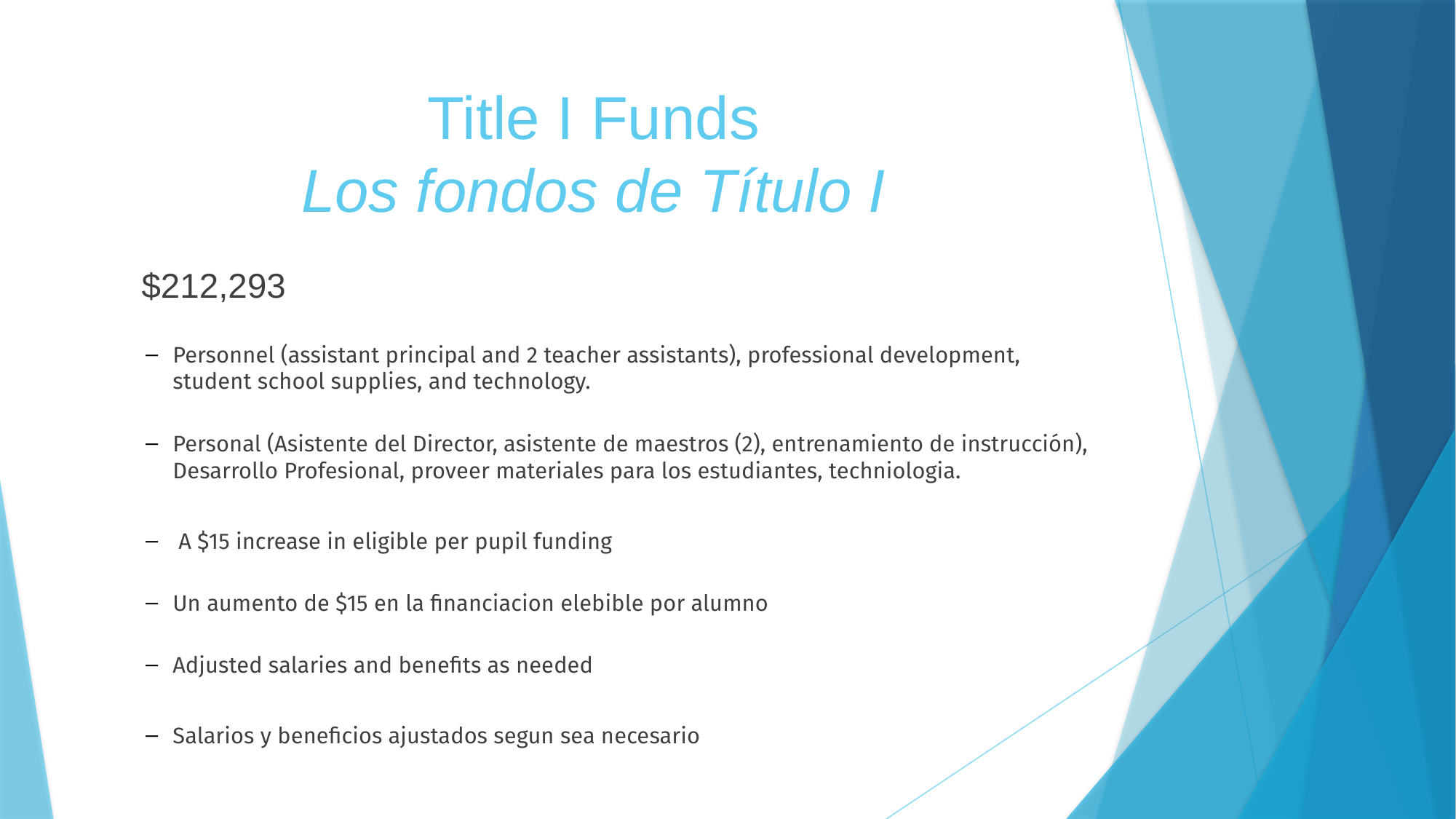

# Title I Funds Los fondos de Título I
$212,293

Personnel (assistant principal and 2 teacher assistants), professional development, student school supplies, and technology.

Personal (Asistente del Director, asistente de maestros (2), entrenamiento de instrucción), Desarrollo Profesional, proveer materiales para los estudiantes, techniologia.

 A $15 increase in eligible per pupil funding

Un aumento de $15 en la financiacion elebible por alumno

Adjusted salaries and benefits as needed

Salarios y beneficios ajustados segun sea necesario